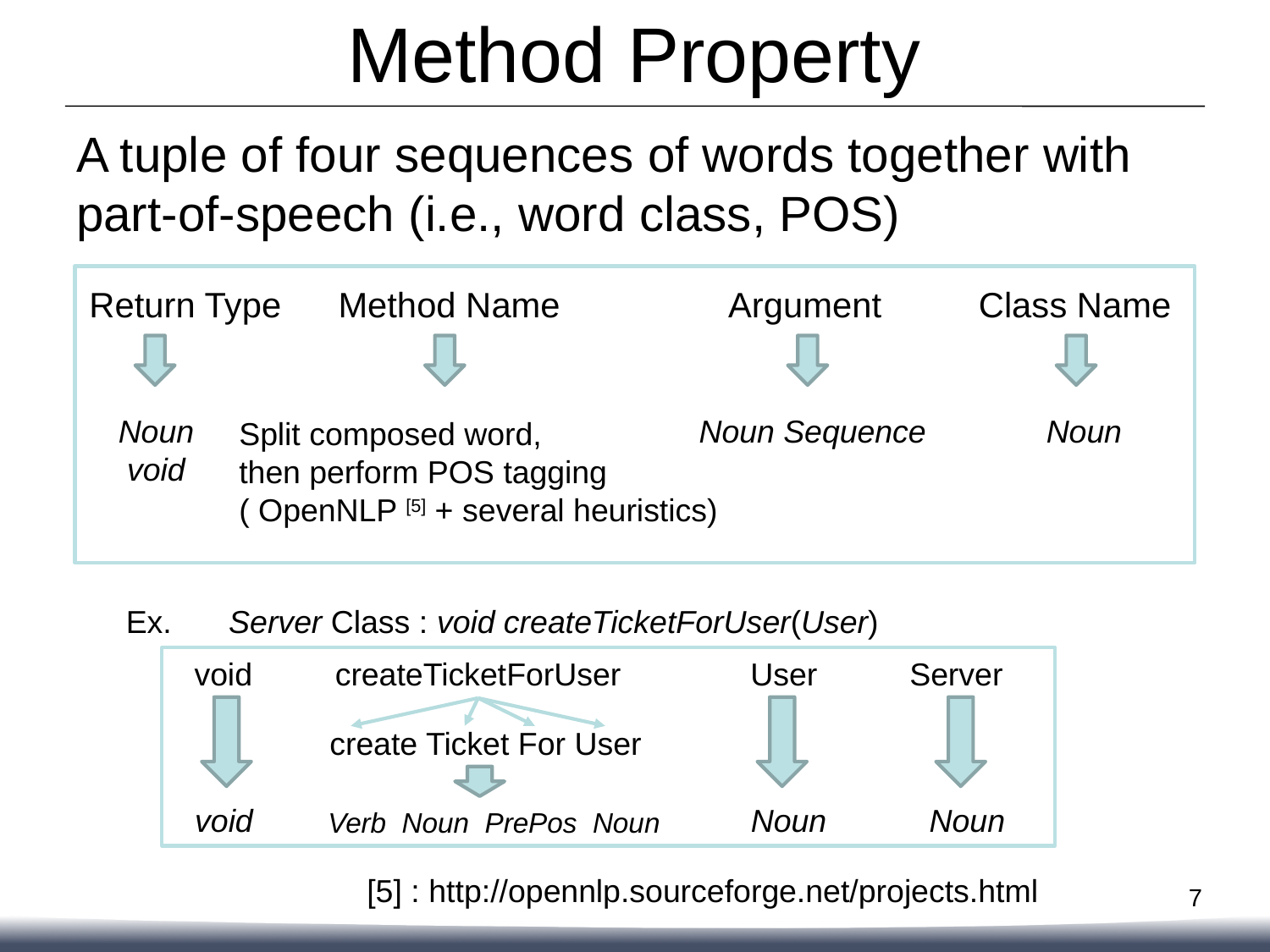

# Method Property
A tuple of four sequences of words together with part-of-speech (i.e., word class, POS)

Return Type
Method Name
Argument
Class Name

Noun
void
Noun Sequence
Noun
Split composed word,
then perform POS tagging
( OpenNLP [5] + several heuristics)
Ex.
Server Class : void createTicketForUser(User)

void
createTicketForUser
User
Server

create Ticket For User

void
Noun
Noun
Verb  Noun  PrePos  Noun
[5] : http://opennlp.sourceforge.net/projects.html
7